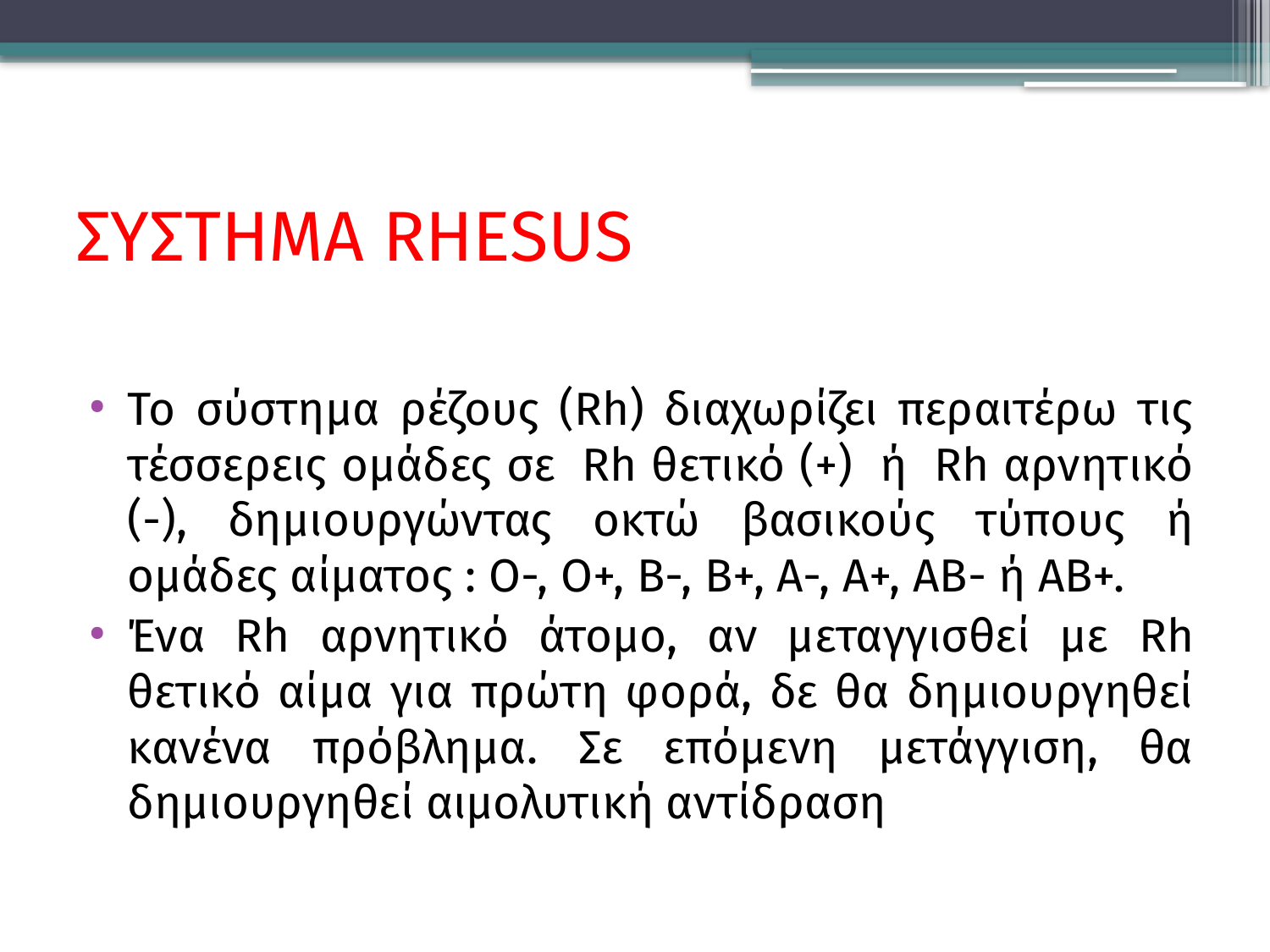

# ΣΥΣΤΗΜΑ RHESUS

Το σύστημα ρέζους (Rh) διαχωρίζει περαιτέρω τις τέσσερεις ομάδες σε  Rh θετικό (+)  ή  Rh αρνητικό (-), δημιουργώντας οκτώ βασικούς τύπους ή ομάδες αίματος : O-, O+, B-, B+, A-, A+, AB- ή AB+.
Ένα Rh αρνητικό άτομο, αν μεταγγισθεί με Rh θετικό αίμα για πρώτη φορά, δε θα δημιουργηθεί κανένα πρόβλημα. Σε επόμενη μετάγγιση, θα δημιουργηθεί αιμολυτική αντίδραση